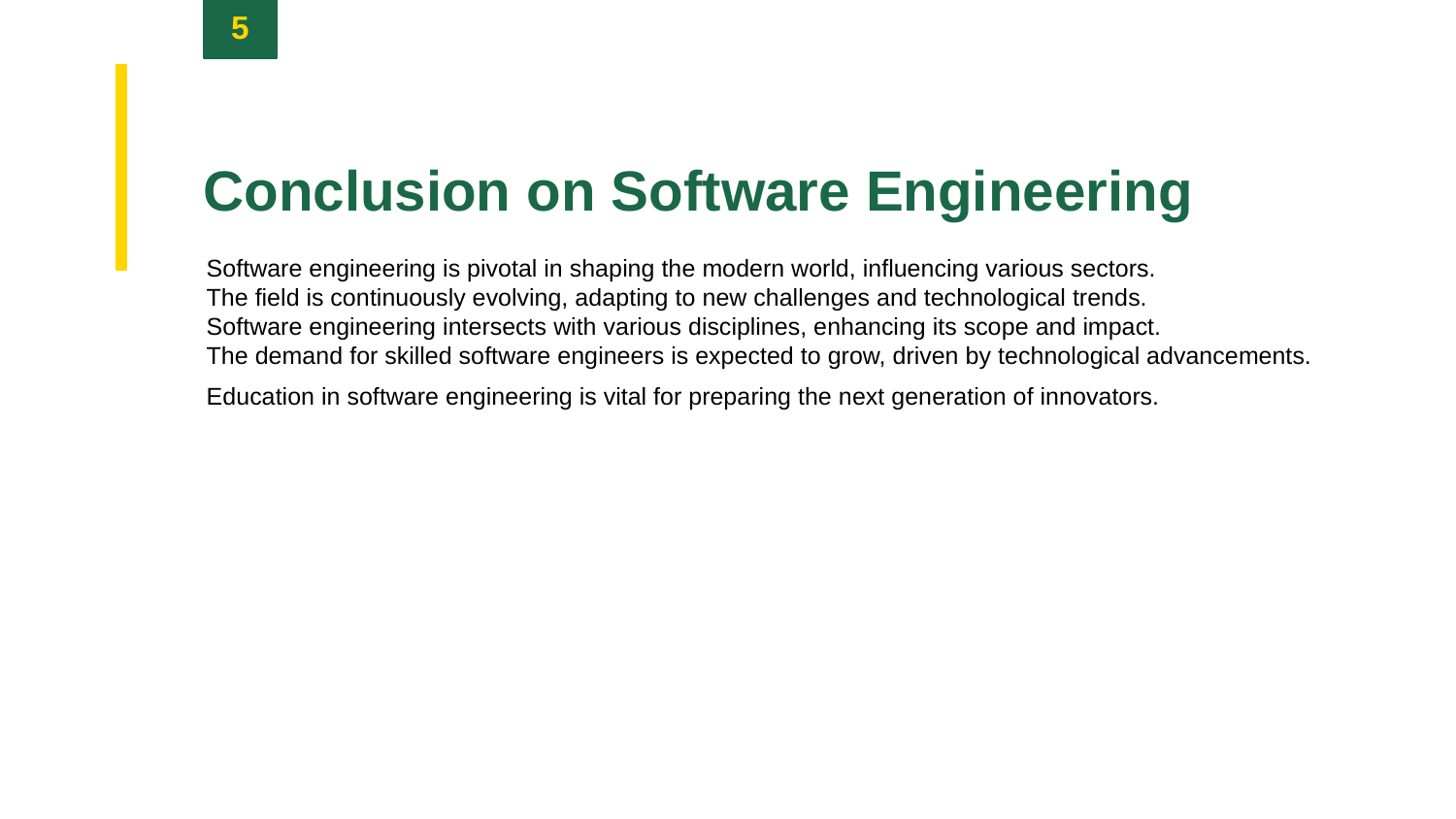

5

Conclusion on Software Engineering
Software engineering is pivotal in shaping the modern world, influencing various sectors.
The field is continuously evolving, adapting to new challenges and technological trends.
Software engineering intersects with various disciplines, enhancing its scope and impact.
The demand for skilled software engineers is expected to grow, driven by technological advancements.
Education in software engineering is vital for preparing the next generation of innovators.